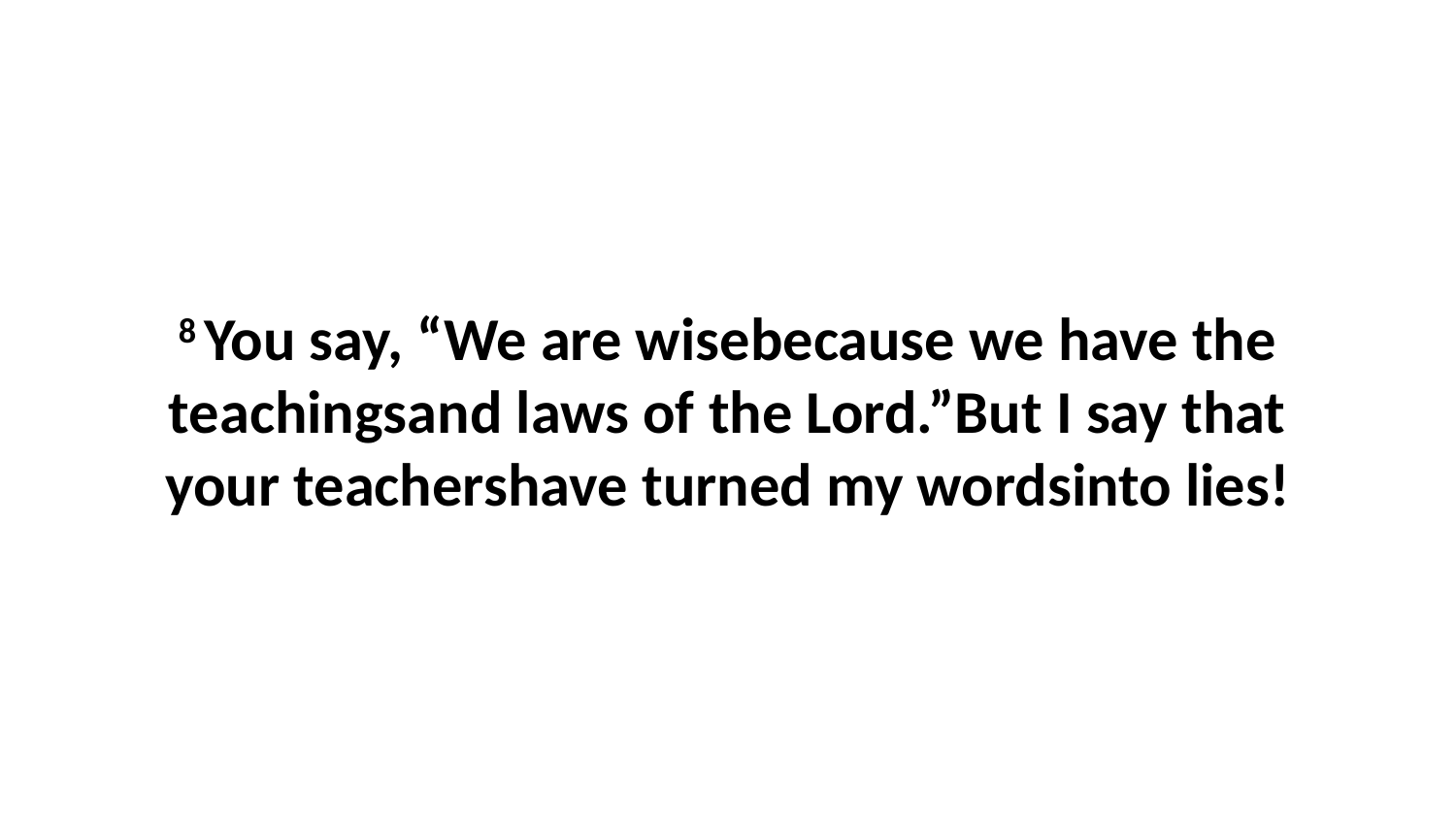

8 You say, “We are wisebecause we have the teachingsand laws of the Lord.”But I say that your teachershave turned my wordsinto lies!